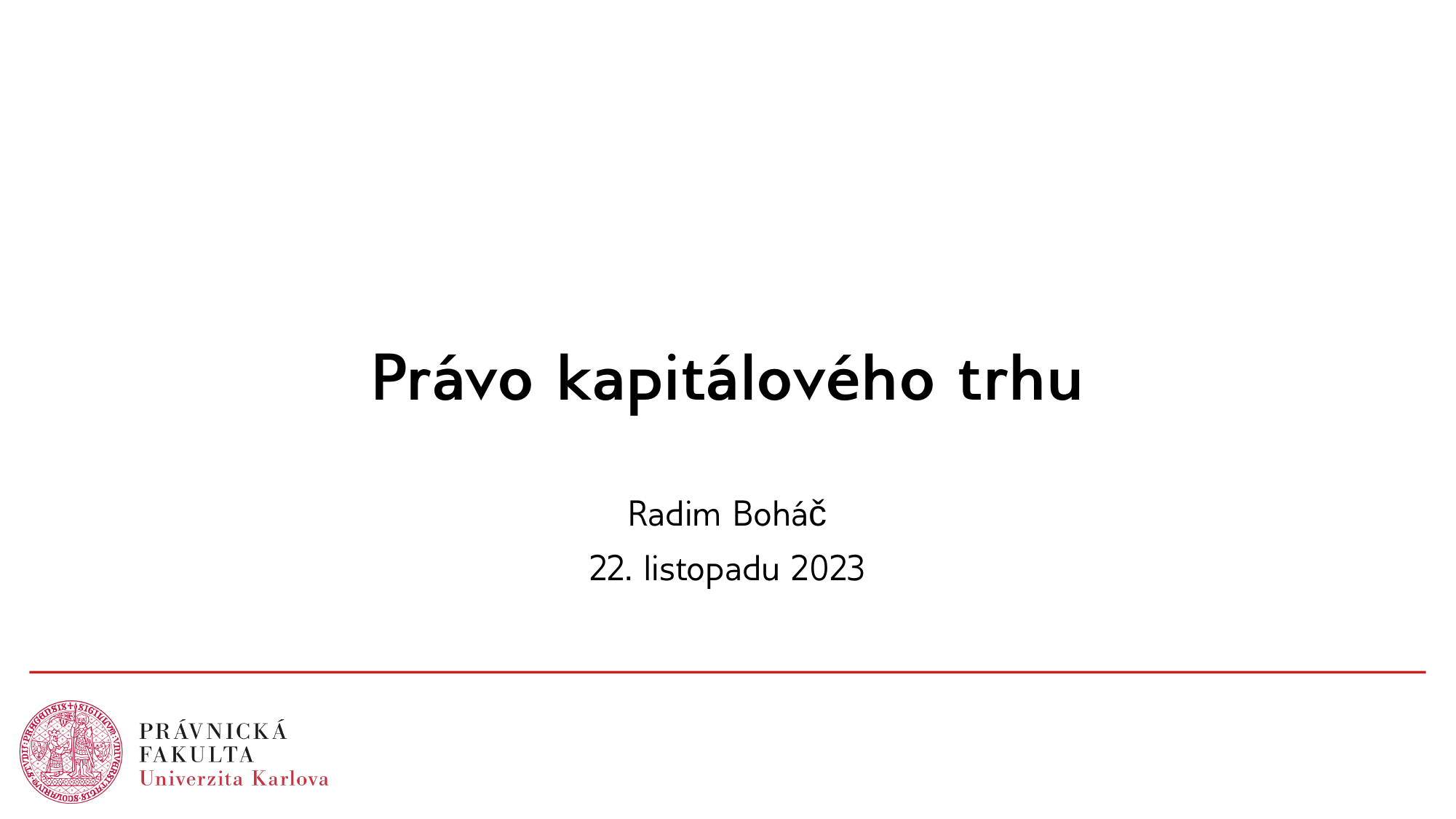

# Právo kapitálového trhu

Radim Boháč
22. listopadu 2023